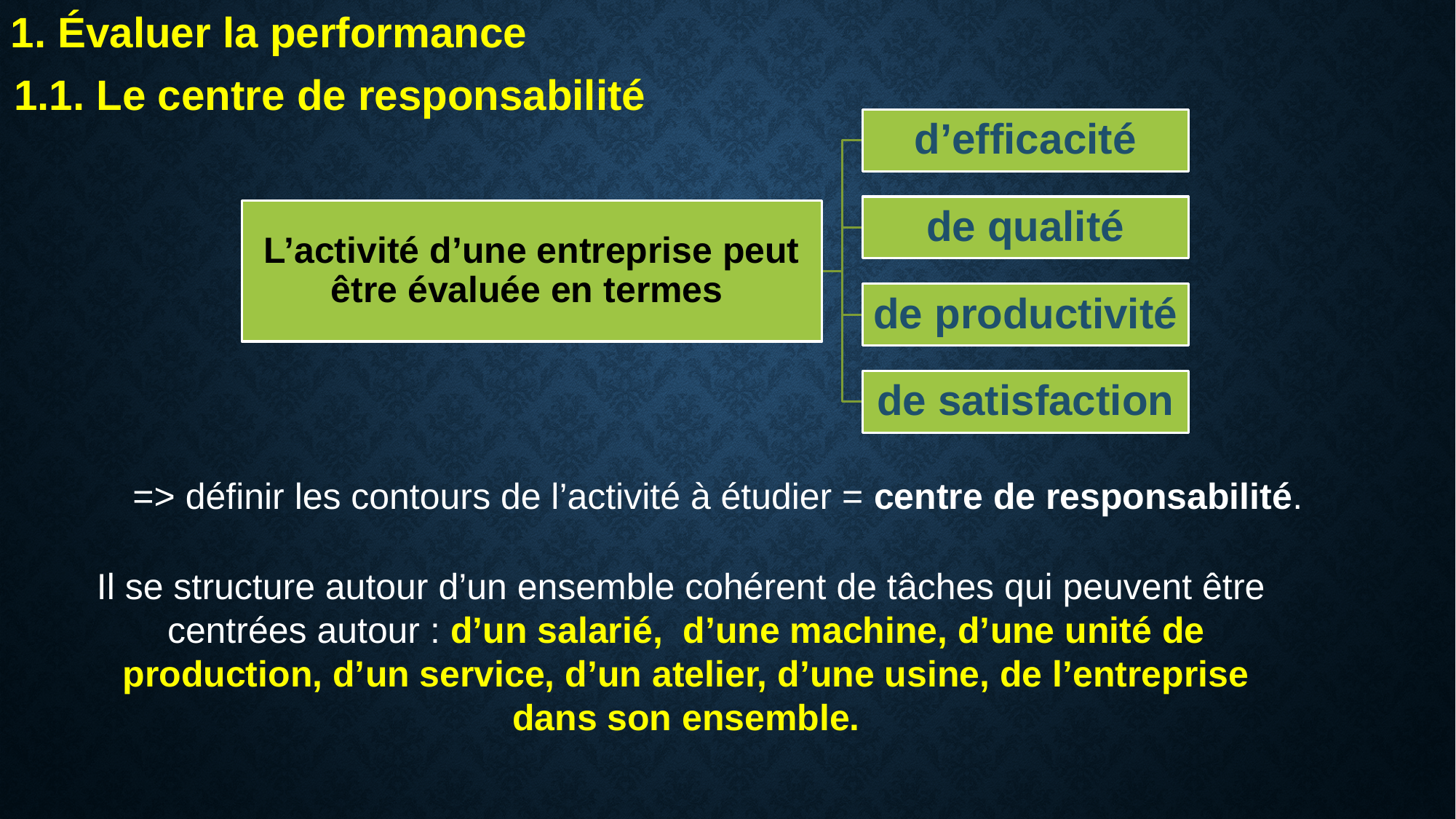

1. Évaluer la performance
1.1. Le centre de responsabilité
L’activité d’une entreprise peut être évaluée en termes
d’efficacité
de qualité
de productivité
de satisfaction
=> définir les contours de l’activité à étudier = centre de responsabilité.
Il se structure autour d’un ensemble cohérent de tâches qui peuvent être  centrées autour : d’un salarié,  d’une machine, d’une unité de production, d’un service, d’un atelier, d’une usine, de l’entreprise dans son ensemble.